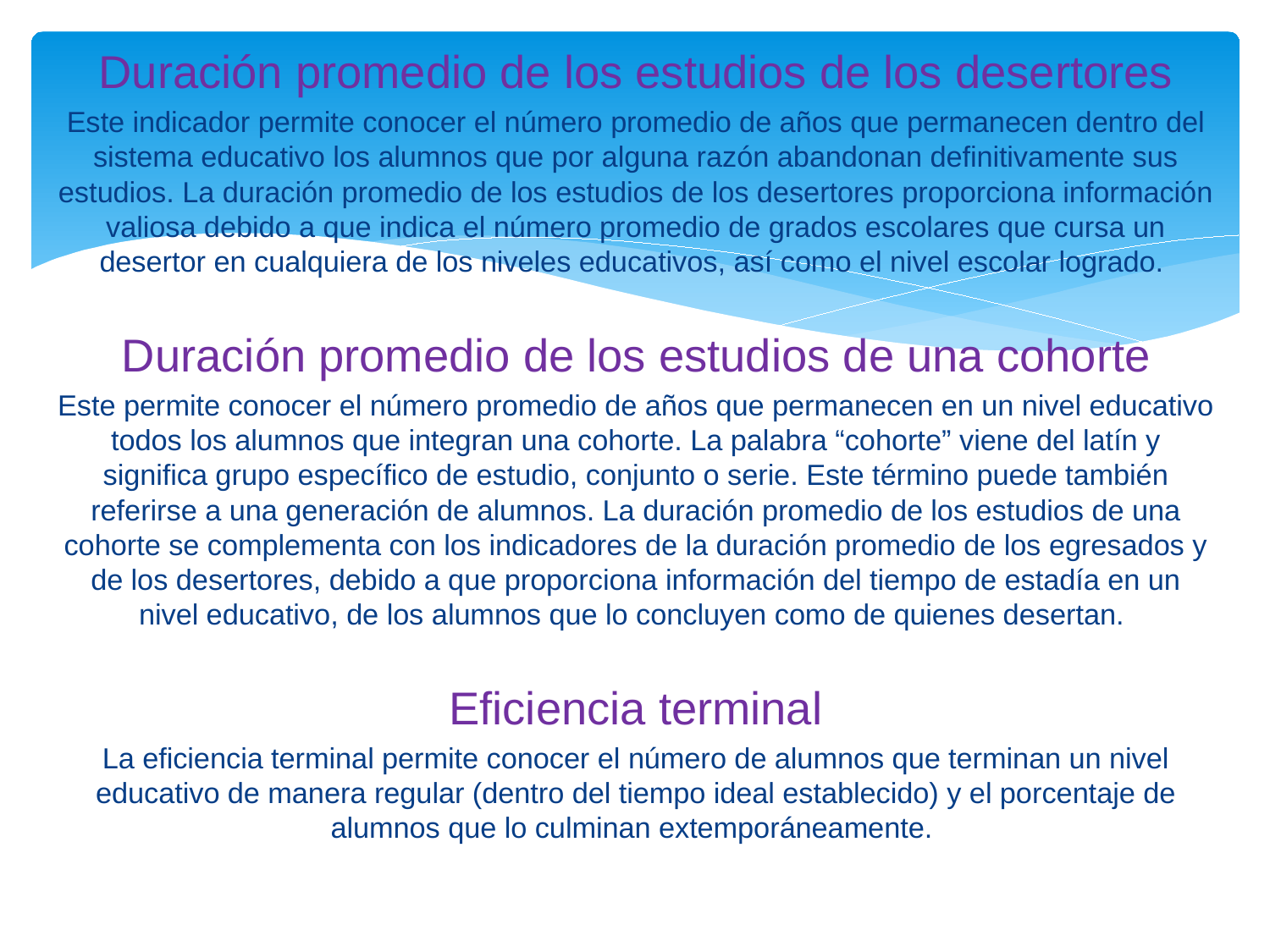

Duración promedio de los estudios de los desertores
Este indicador permite conocer el número promedio de años que permanecen dentro del sistema educativo los alumnos que por alguna razón abandonan definitivamente sus estudios. La duración promedio de los estudios de los desertores proporciona información valiosa debido a que indica el número promedio de grados escolares que cursa un desertor en cualquiera de los niveles educativos, así como el nivel escolar logrado.

Duración promedio de los estudios de una cohorte
Este permite conocer el número promedio de años que permanecen en un nivel educativo todos los alumnos que integran una cohorte. La palabra “cohorte” viene del latín y significa grupo específico de estudio, conjunto o serie. Este término puede también referirse a una generación de alumnos. La duración promedio de los estudios de una cohorte se complementa con los indicadores de la duración promedio de los egresados y de los desertores, debido a que proporciona información del tiempo de estadía en un nivel educativo, de los alumnos que lo concluyen como de quienes desertan.

Eficiencia terminal
La eficiencia terminal permite conocer el número de alumnos que terminan un nivel educativo de manera regular (dentro del tiempo ideal establecido) y el porcentaje de alumnos que lo culminan extemporáneamente.